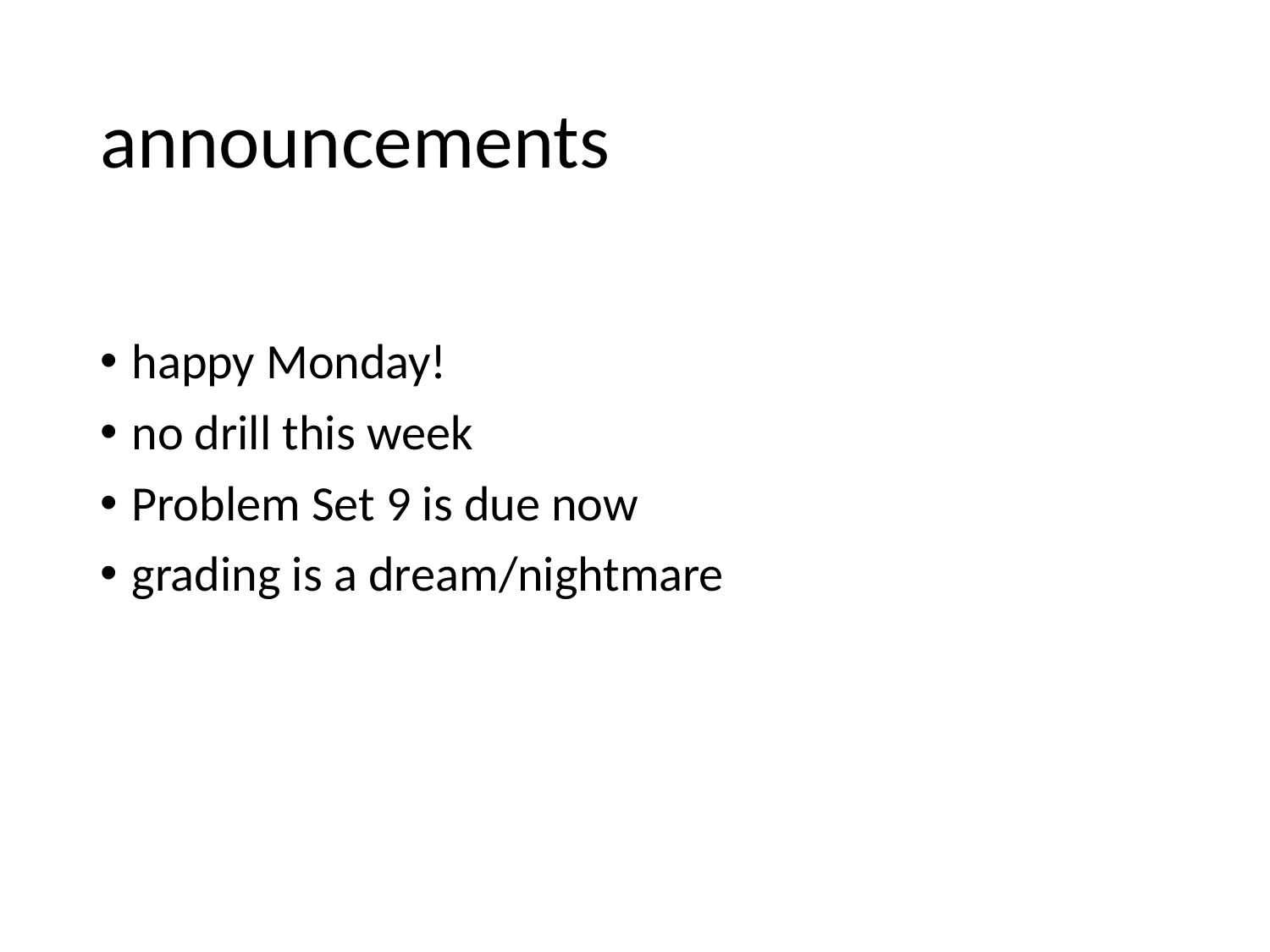

# announcements

happy Monday!
no drill this week
Problem Set 9 is due now
grading is a dream/nightmare